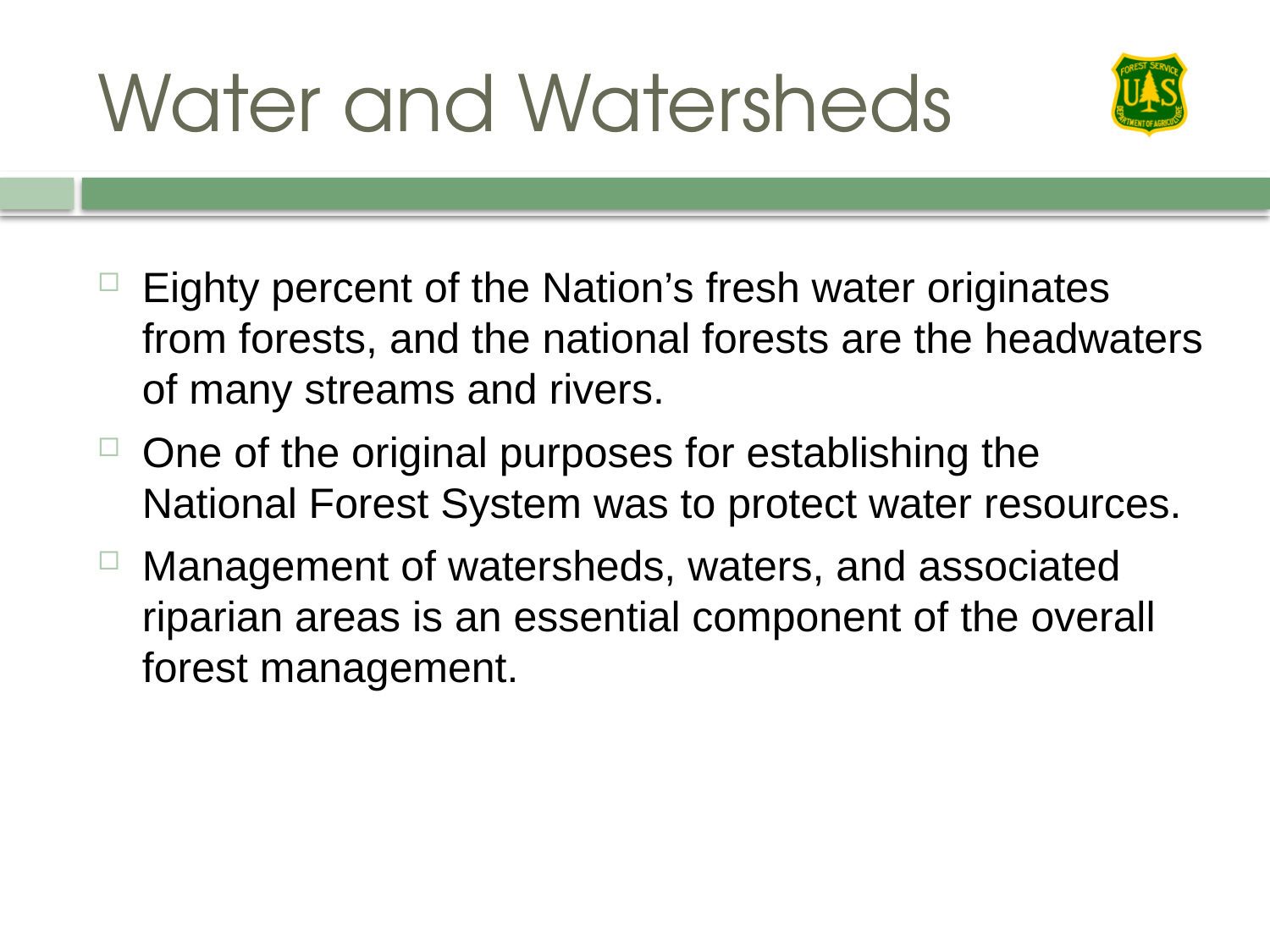

# Water and Watersheds
Eighty percent of the Nation’s fresh water originates from forests, and the national forests are the headwaters of many streams and rivers.
One of the original purposes for establishing the National Forest System was to protect water resources.
Management of watersheds, waters, and associated riparian areas is an essential component of the overall forest management.